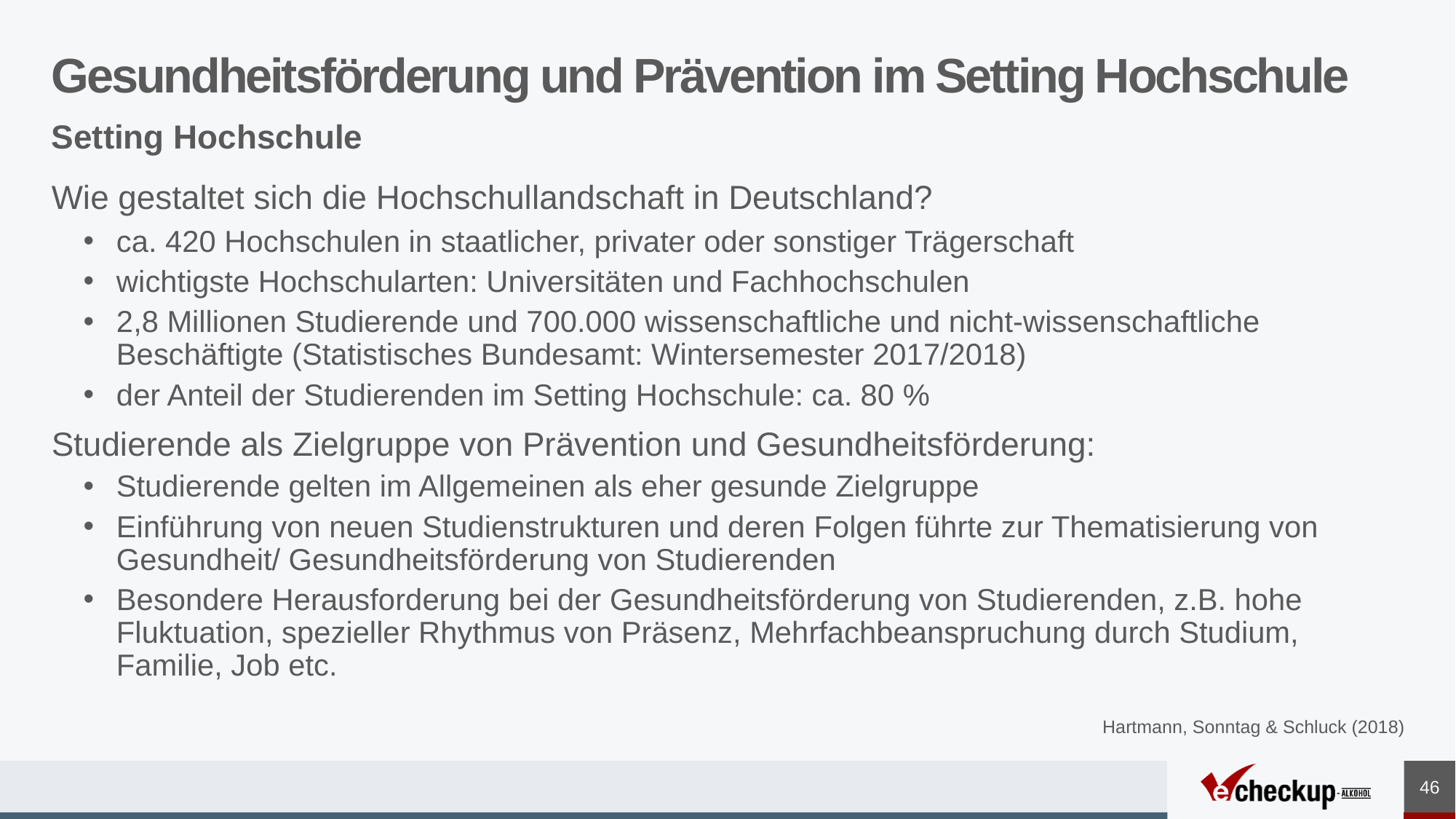

# Gesundheitsförderung und Prävention im Setting Hochschule
Setting Hochschule
Wie gestaltet sich die Hochschullandschaft in Deutschland?
ca. 420 Hochschulen in staatlicher, privater oder sonstiger Trägerschaft
wichtigste Hochschularten: Universitäten und Fachhochschulen
2,8 Millionen Studierende und 700.000 wissenschaftliche und nicht-wissenschaftliche Beschäftigte (Statistisches Bundesamt: Wintersemester 2017/2018)
der Anteil der Studierenden im Setting Hochschule: ca. 80 %
Studierende als Zielgruppe von Prävention und Gesundheitsförderung:
Studierende gelten im Allgemeinen als eher gesunde Zielgruppe
Einführung von neuen Studienstrukturen und deren Folgen führte zur Thematisierung von Gesundheit/ Gesundheitsförderung von Studierenden
Besondere Herausforderung bei der Gesundheitsförderung von Studierenden, z.B. hohe Fluktuation, spezieller Rhythmus von Präsenz, Mehrfachbeanspruchung durch Studium, Familie, Job etc.

Hartmann, Sonntag & Schluck (2018)

46